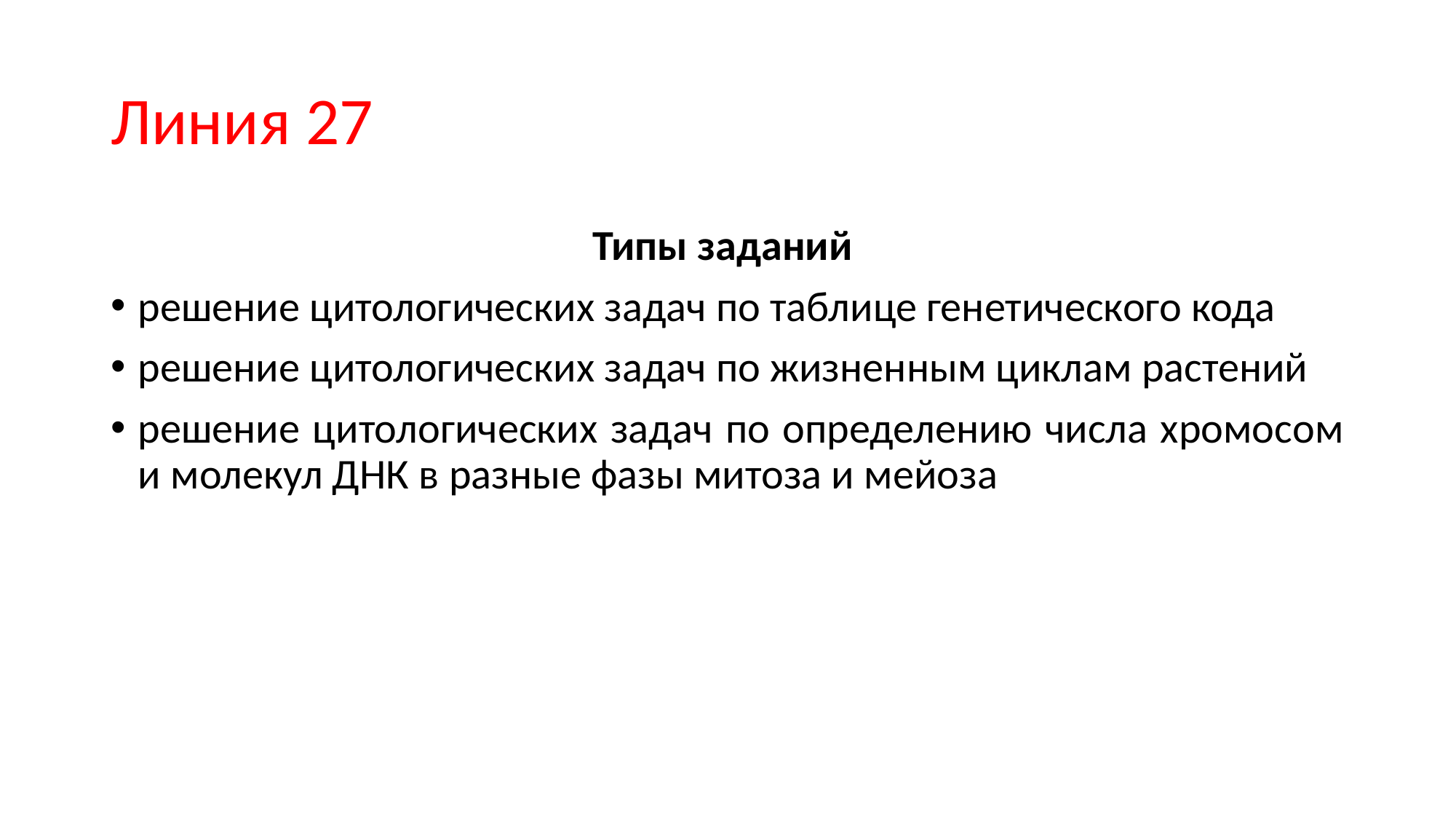

# Линия 27
Типы заданий
решение цитологических задач по таблице генетического кода
решение цитологических задач по жизненным циклам растений
решение цитологических задач по определению числа хромосом и молекул ДНК в разные фазы митоза и мейоза